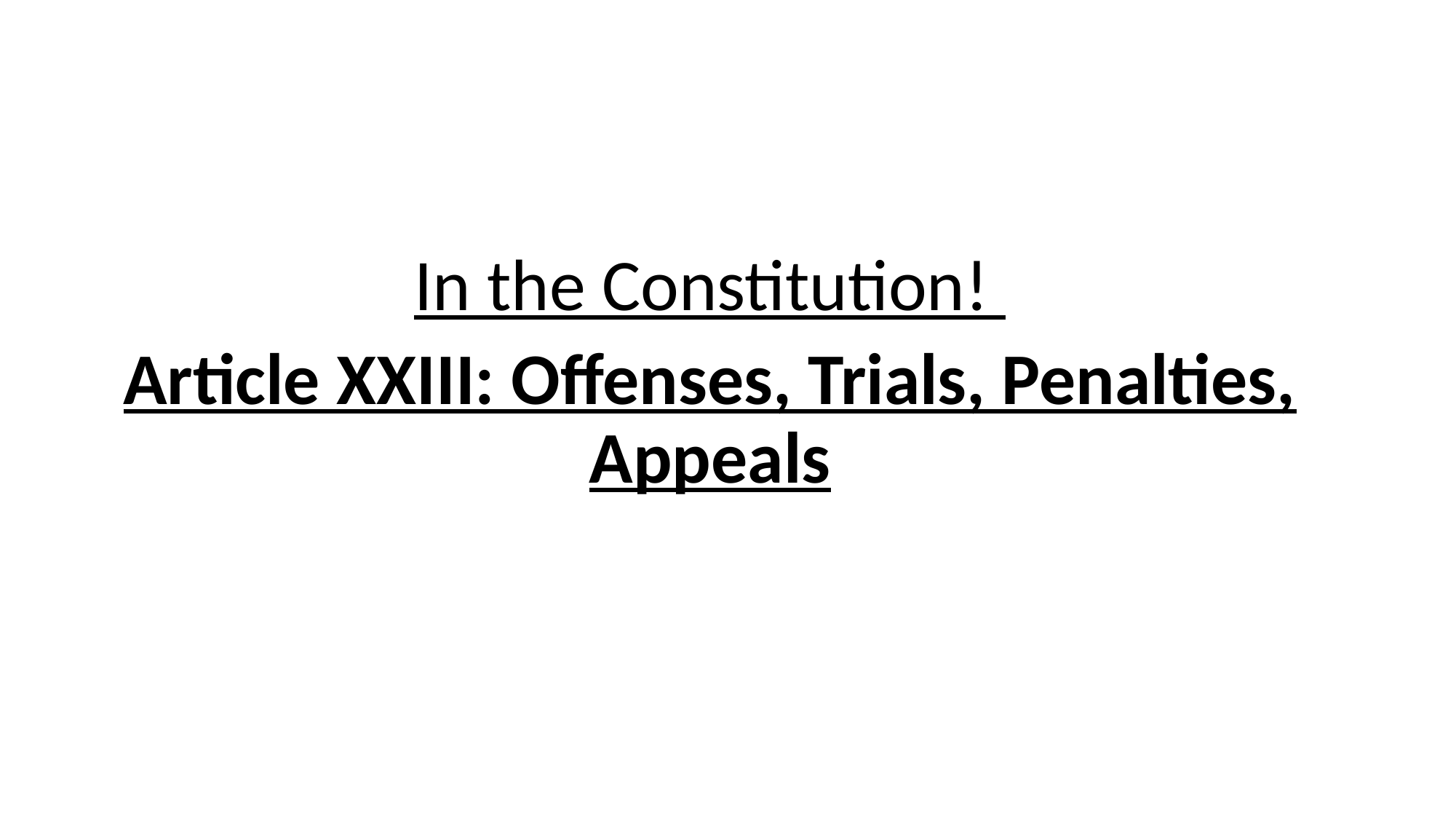

In the Constitution!
Article XXIII: Offenses, Trials, Penalties, Appeals